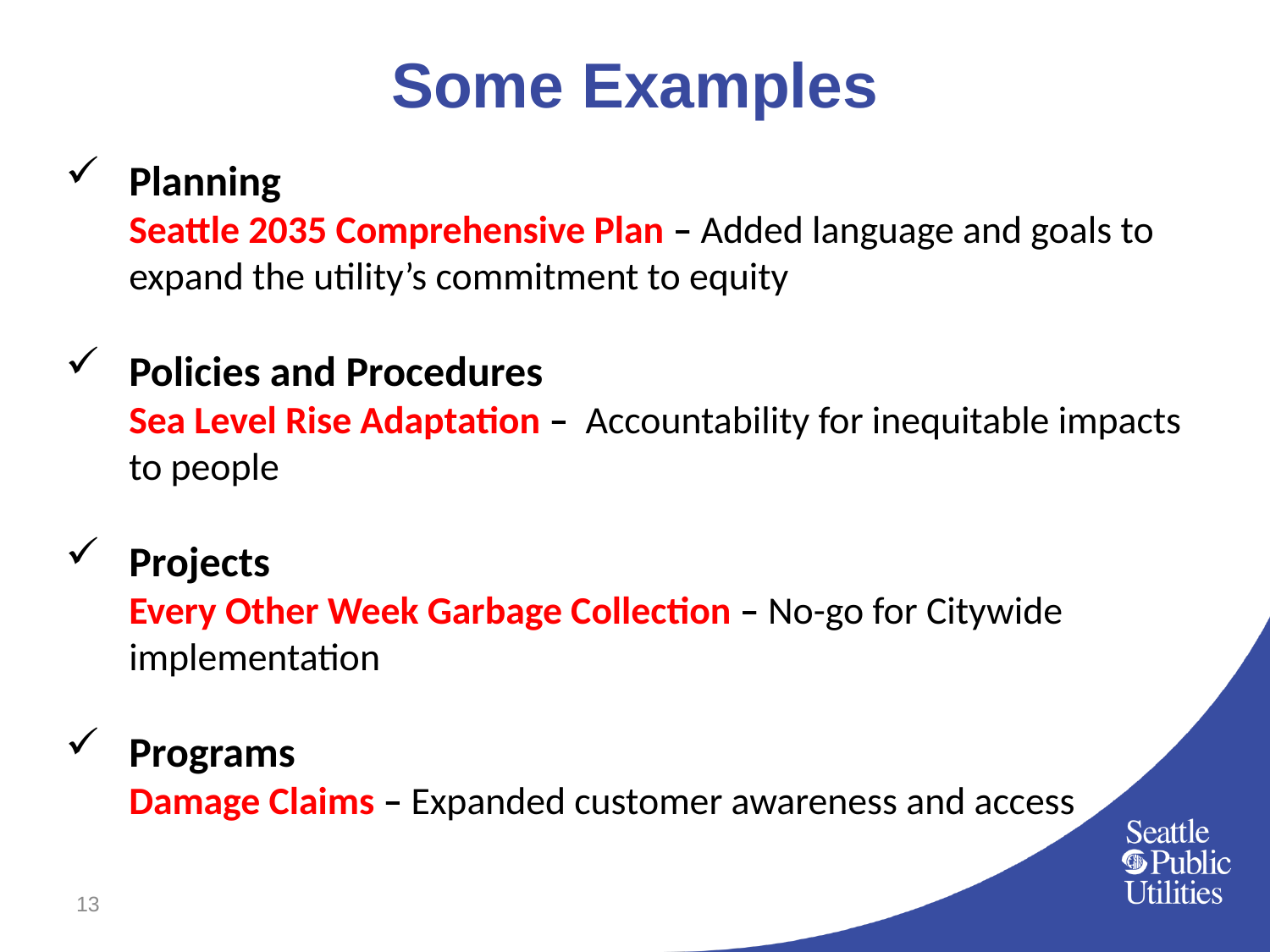

# Some Examples
Planning
Seattle 2035 Comprehensive Plan – Added language and goals to expand the utility’s commitment to equity

Policies and Procedures
Sea Level Rise Adaptation –  Accountability for inequitable impacts to people

Projects
Every Other Week Garbage Collection – No-go for Citywide implementation

Programs
Damage Claims – Expanded customer awareness and access

13